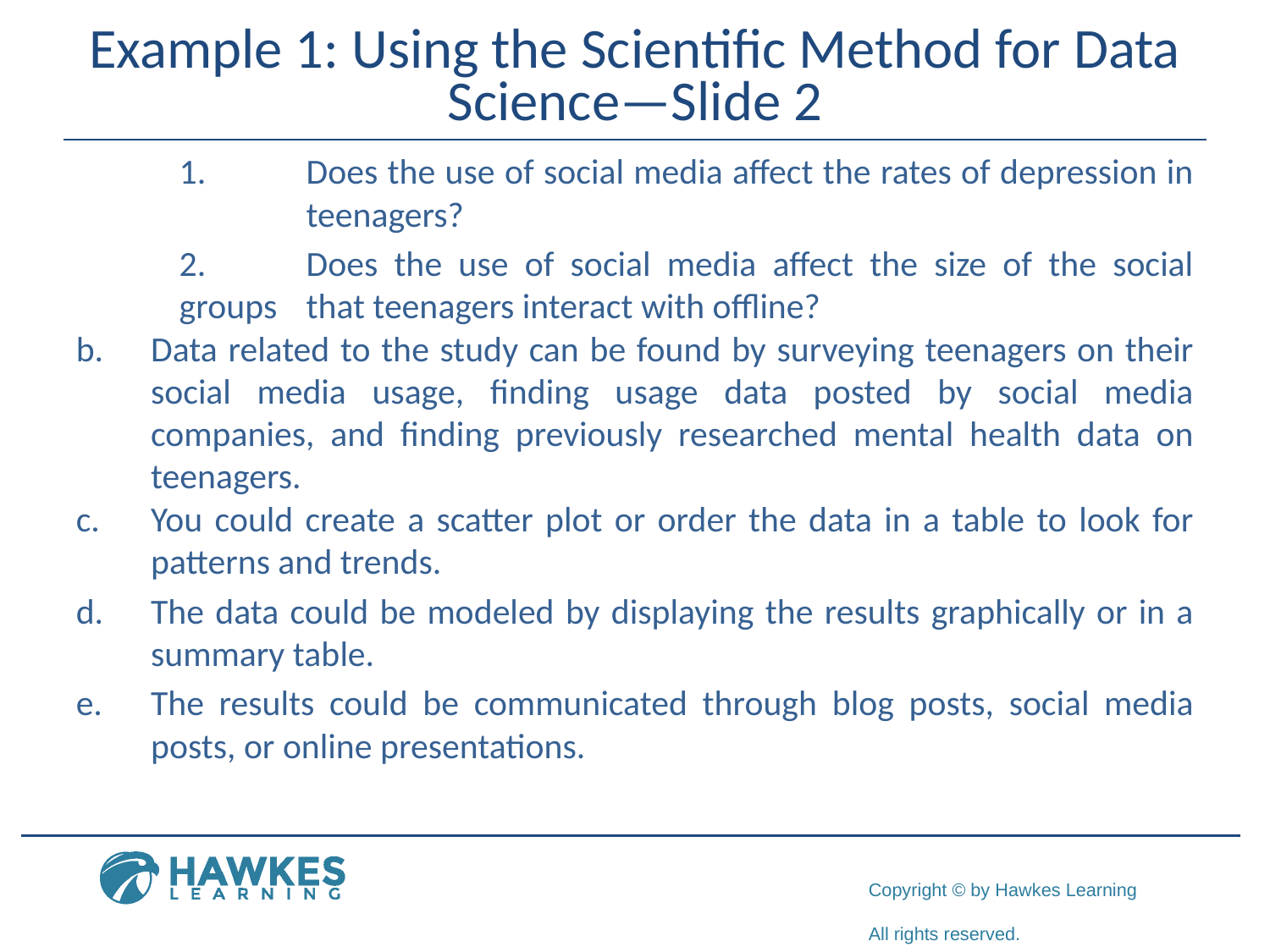

# Example 1: Using the Scientific Method for Data Science—Slide 2
1.​	Does the use of social media affect the rates of depression in 	teenagers?
2.	​Does the use of social media affect the size of the social groups 	that teenagers interact with offline?
b.​	Data related to the study can be found by surveying teenagers on their social media usage, finding usage data posted by social media companies, and finding previously researched mental health data on teenagers.
c.​	You could create a scatter plot or order the data in a table to look for patterns and trends.
d.	​​The data could be modeled by displaying the results graphically or in a summary table.
e.​	The results could be communicated through blog posts, social media posts, or online presentations.